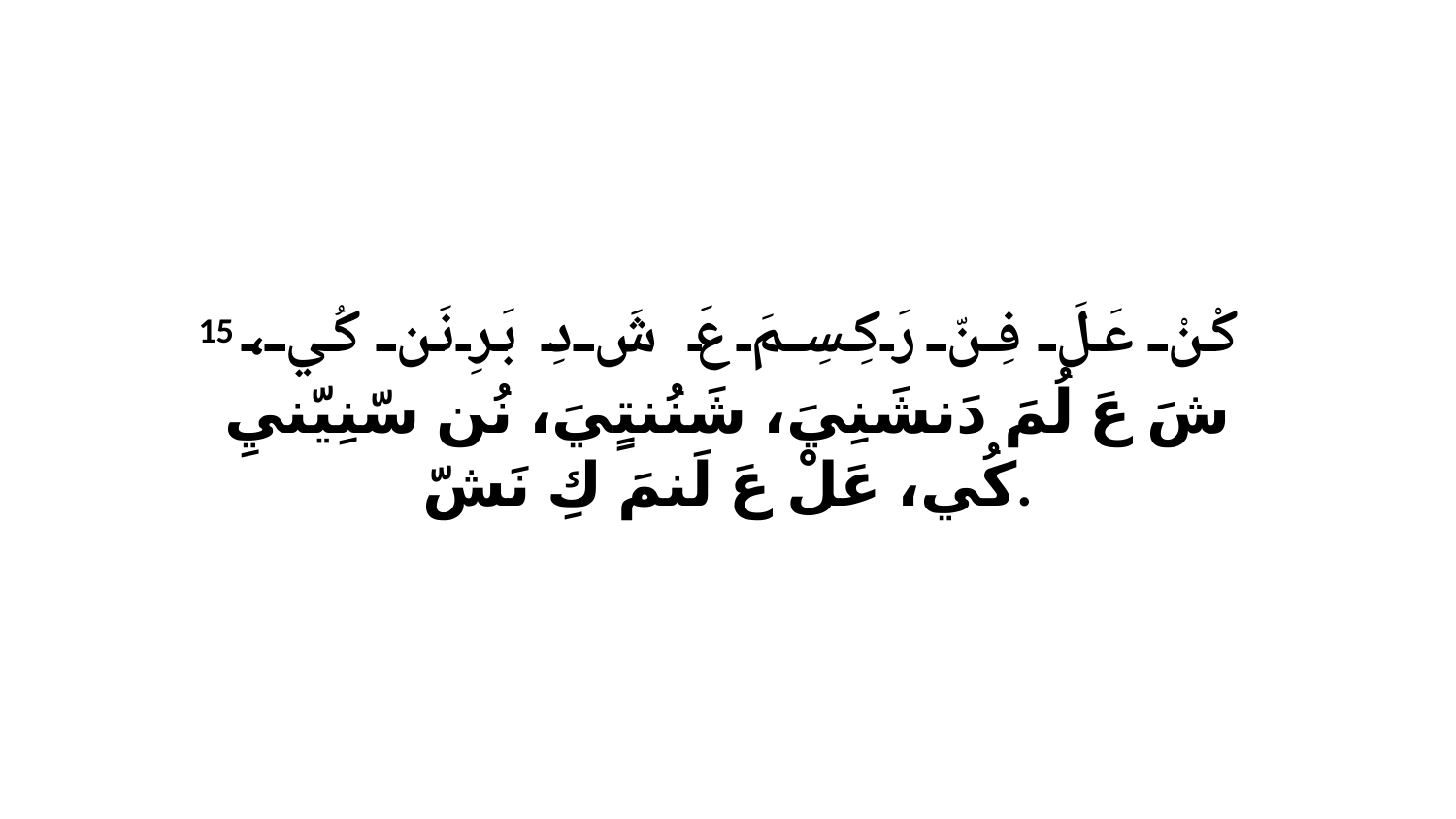

15 كْنْ عَلَ فِنّ رَكِسِمَ عَ شَ دِ بَرِ نَن كُي، شَ عَ لُمَ دَنشَنِيَ، شَنُنتٍيَ، نُن سّنِيّنيِ كُي، عَلْ عَ لَنمَ كِ نَشّ.